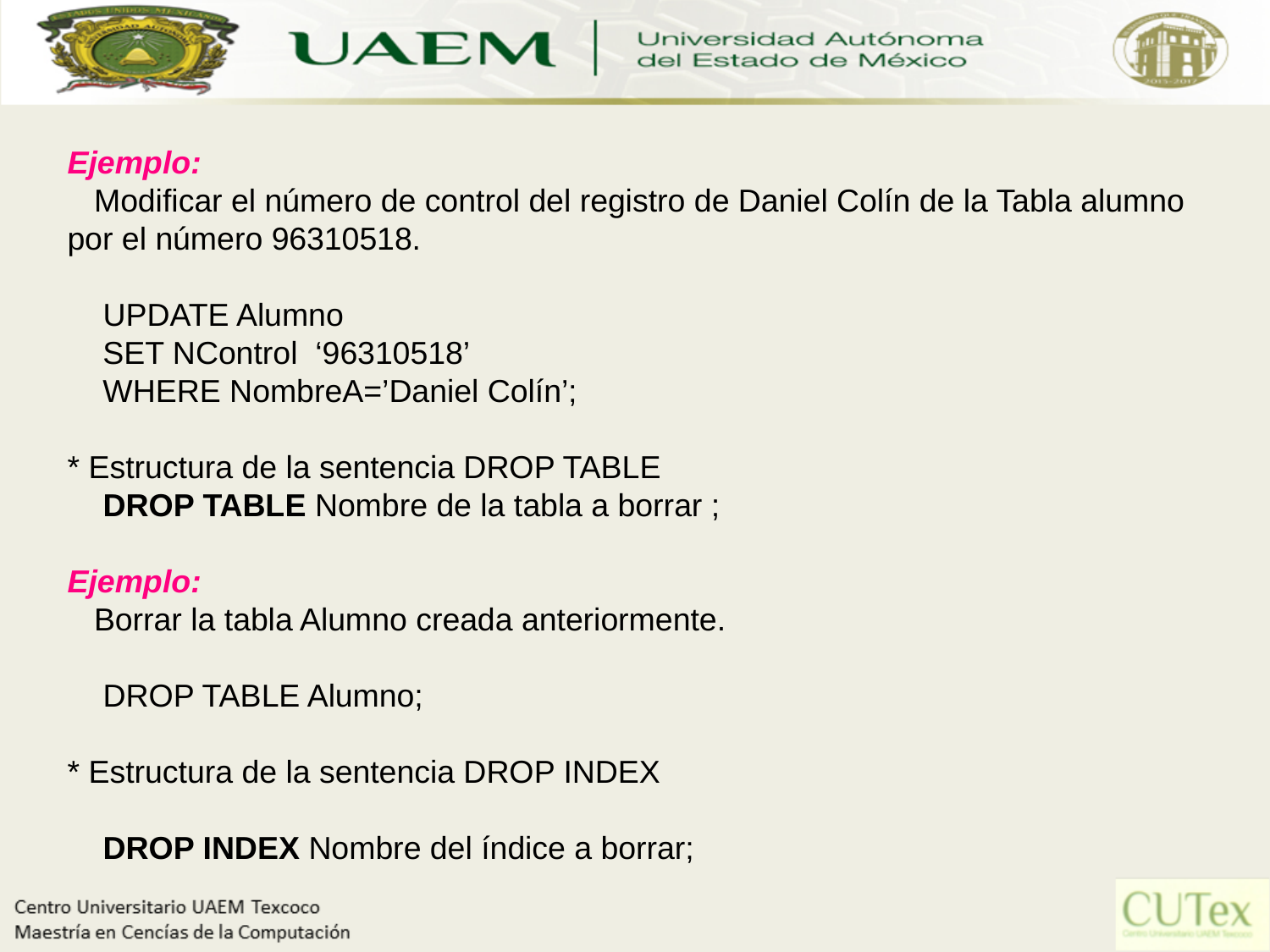

Ejemplo:
   Modificar el número de control del registro de Daniel Colín de la Tabla alumno por el número 96310518.

    UPDATE Alumno
    SET NControl  ‘96310518’
    WHERE NombreA=’Daniel Colín’;

* Estructura de la sentencia DROP TABLE
    DROP TABLE Nombre de la tabla a borrar ;

Ejemplo:
   Borrar la tabla Alumno creada anteriormente.

    DROP TABLE Alumno;

* Estructura de la sentencia DROP INDEX

    DROP INDEX Nombre del índice a borrar;